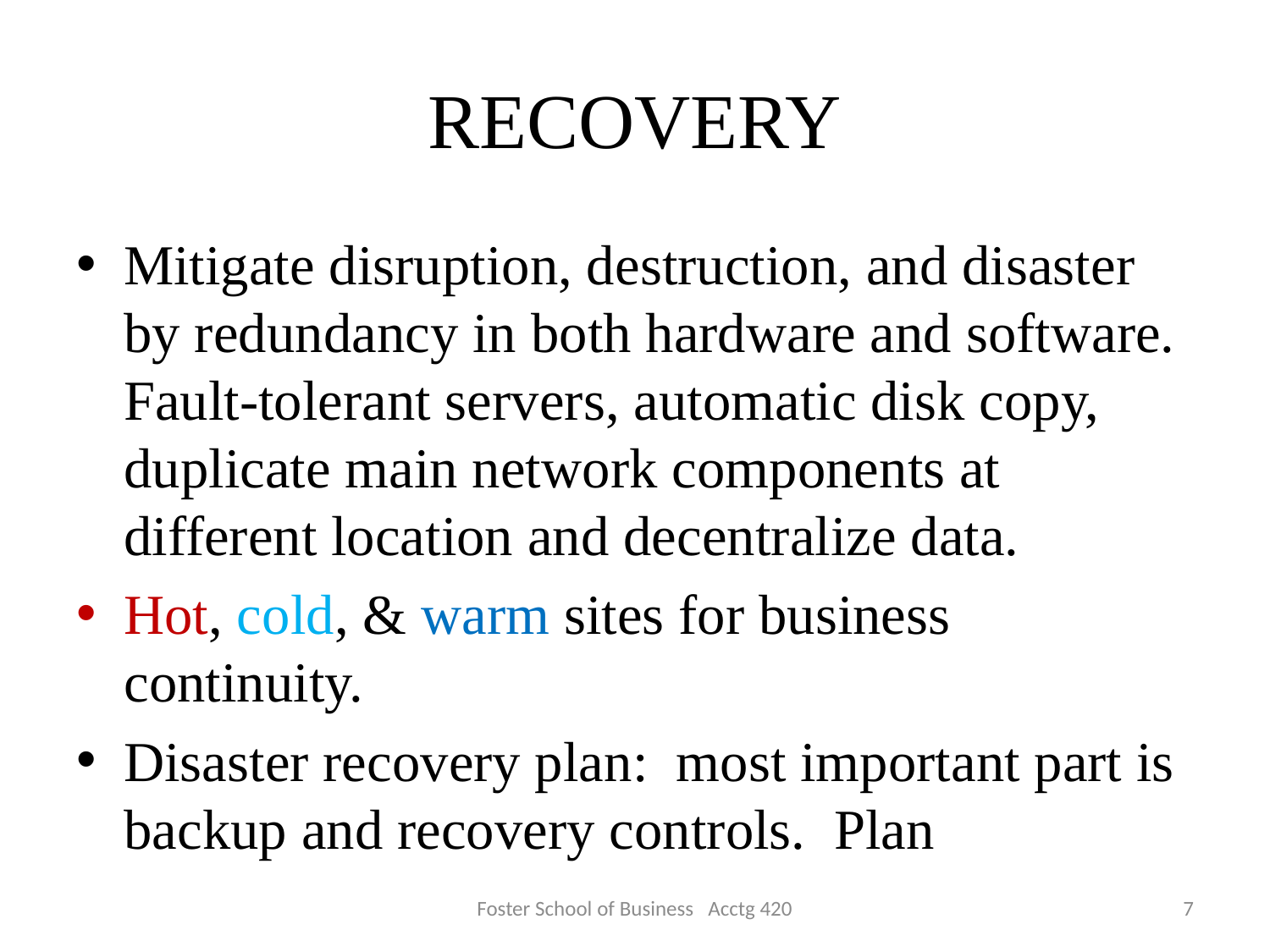

# RECOVERY
Mitigate disruption, destruction, and disaster by redundancy in both hardware and software.  Fault-tolerant servers, automatic disk copy, duplicate main network components at different location and decentralize data.
Hot, cold, & warm sites for business continuity.
Disaster recovery plan:  most important part is backup and recovery controls.  Plan
Foster School of Business   Acctg 420
7